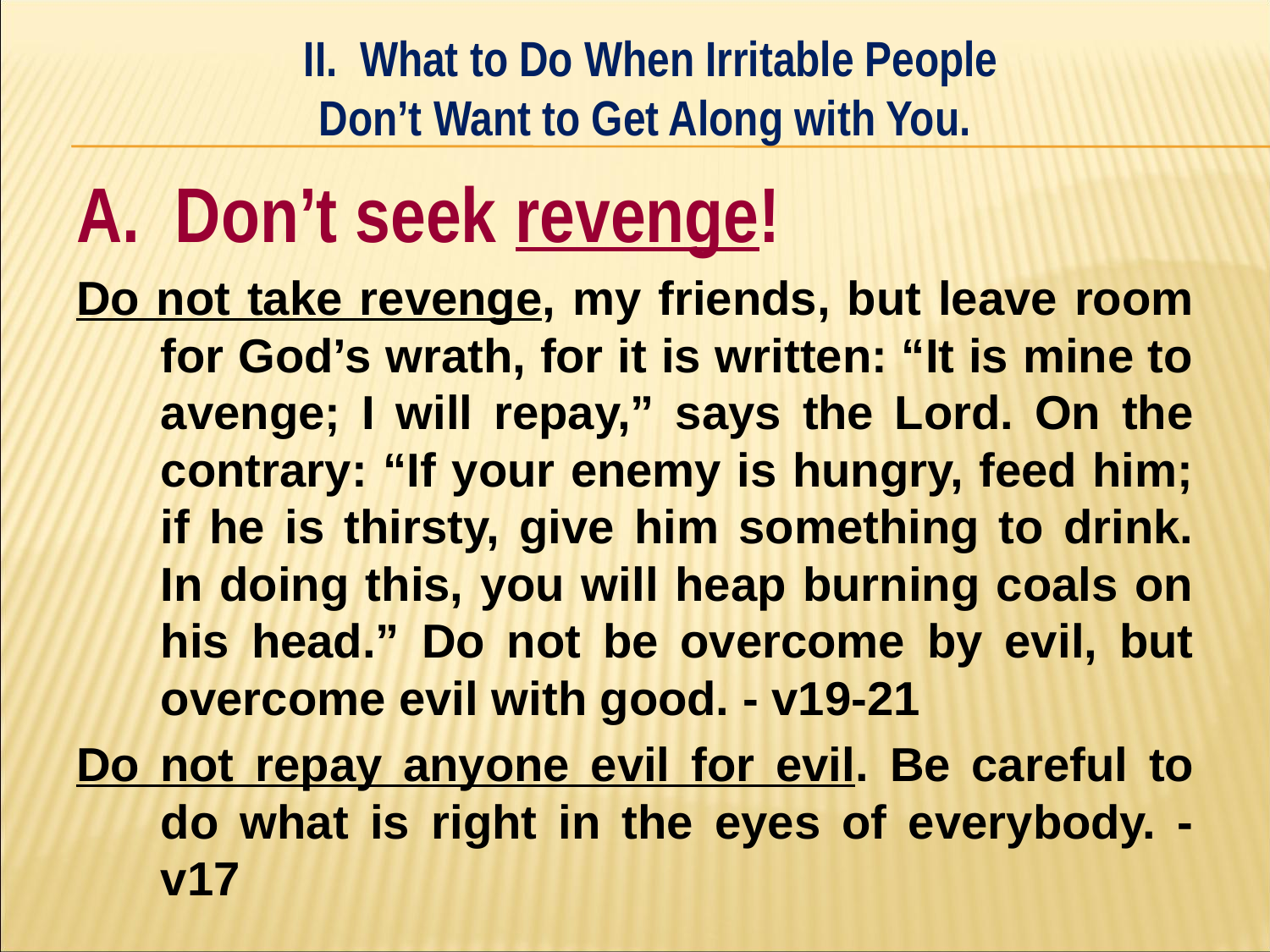

II.  What to Do When Irritable People
Don’t Want to Get Along with You.
#
A.  Don’t seek revenge!
﻿Do not take revenge, my friends, but leave room for God’s wrath, for it is written: “It is mine to avenge; I will repay,” says the Lord. On the contrary: “If your enemy is hungry, feed him; if he is thirsty, give him something to drink. In doing this, you will heap burning coals on his head.” Do not be overcome by evil, but overcome evil with good. - v19-21
Do not repay anyone evil for evil. Be careful to do what is right in the eyes of everybody. - v17